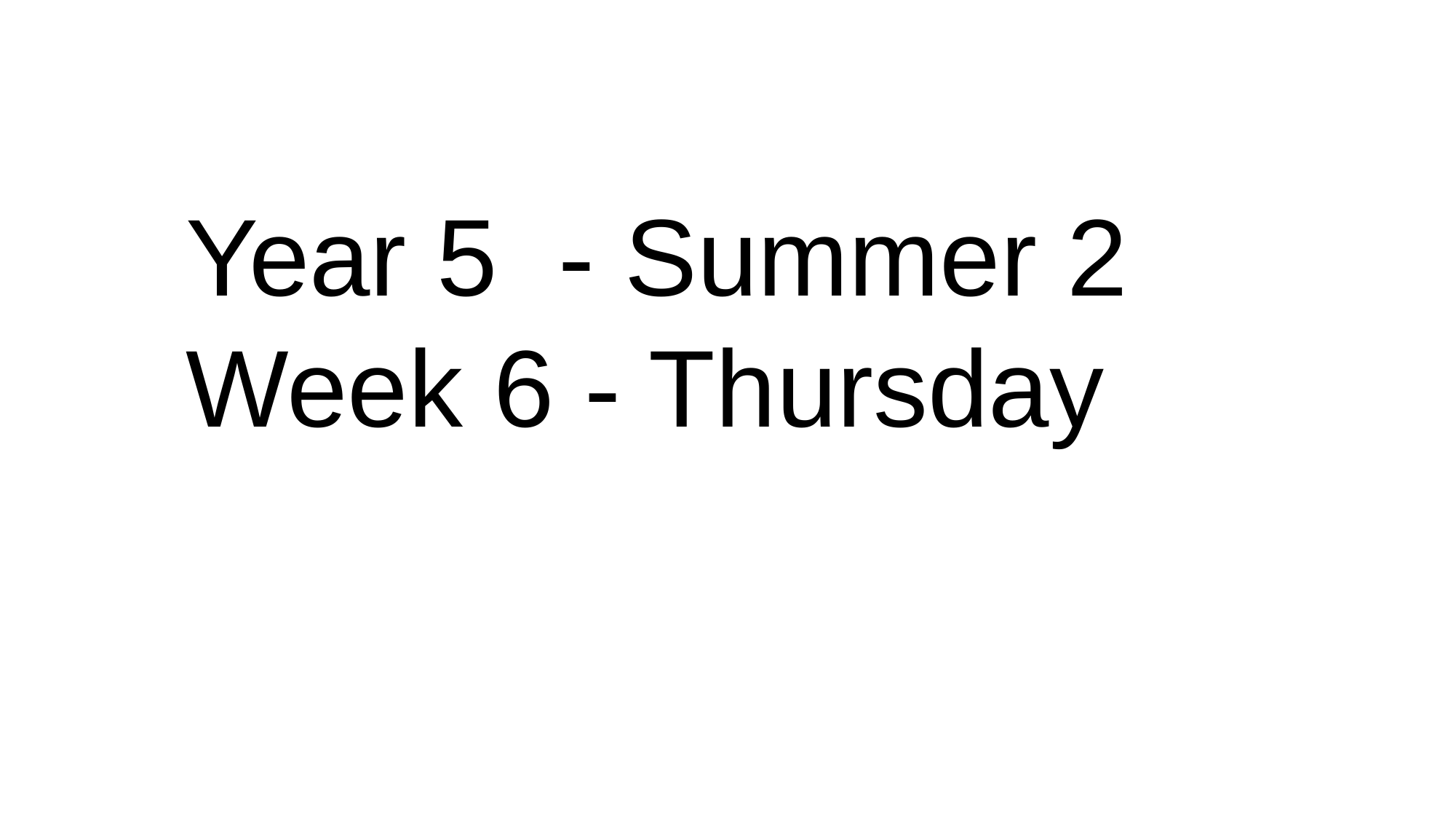

Year 5  - Summer 2
Week 6 - Thursday